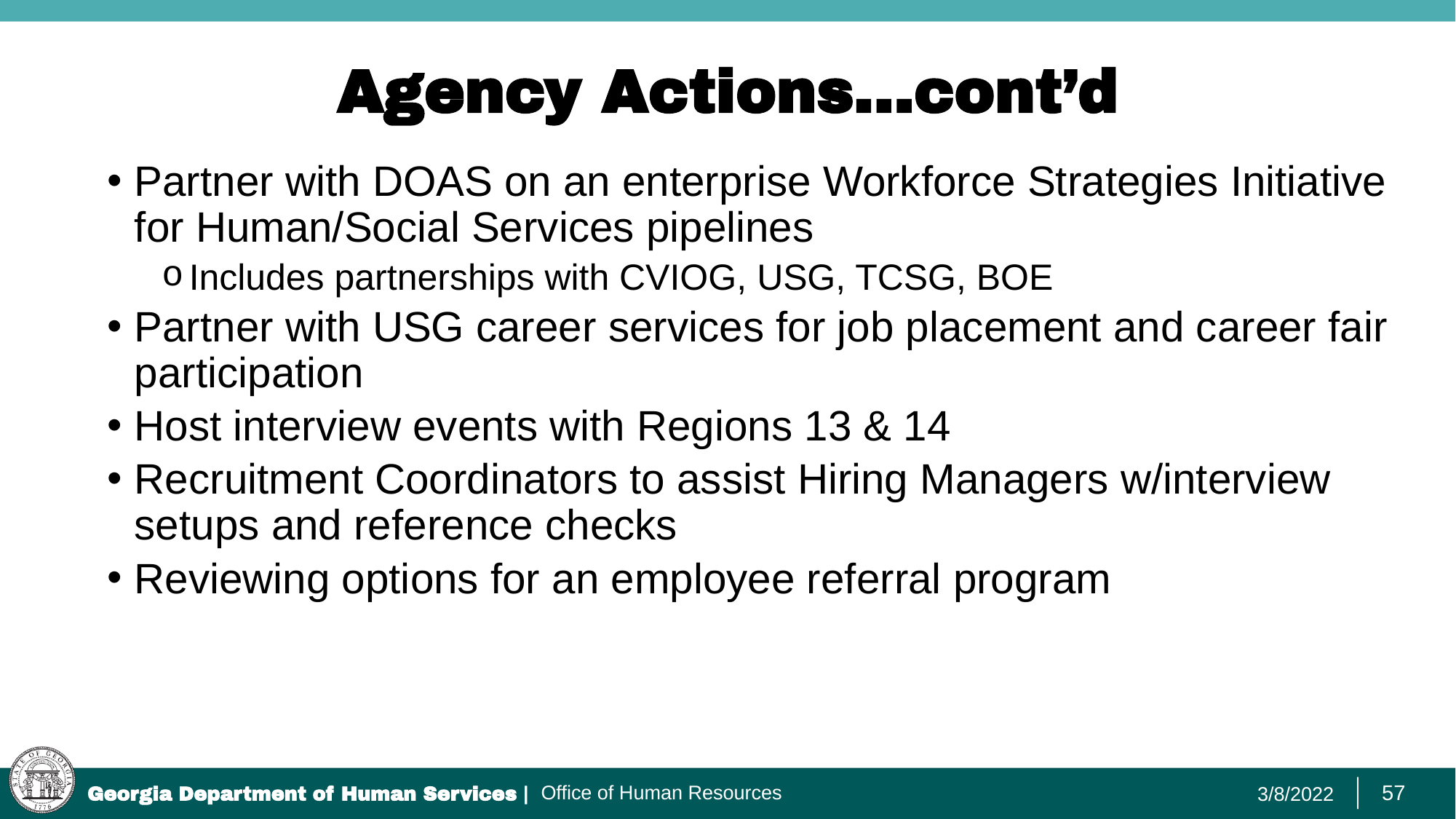

# Agency Actions…cont’d
Partner with DOAS on an enterprise Workforce Strategies Initiative for Human/Social Services pipelines
Includes partnerships with CVIOG, USG, TCSG, BOE
Partner with USG career services for job placement and career fair participation
Host interview events with Regions 13 & 14
Recruitment Coordinators to assist Hiring Managers w/interview setups and reference checks
Reviewing options for an employee referral program
3/8/2022
Office of Human Resources